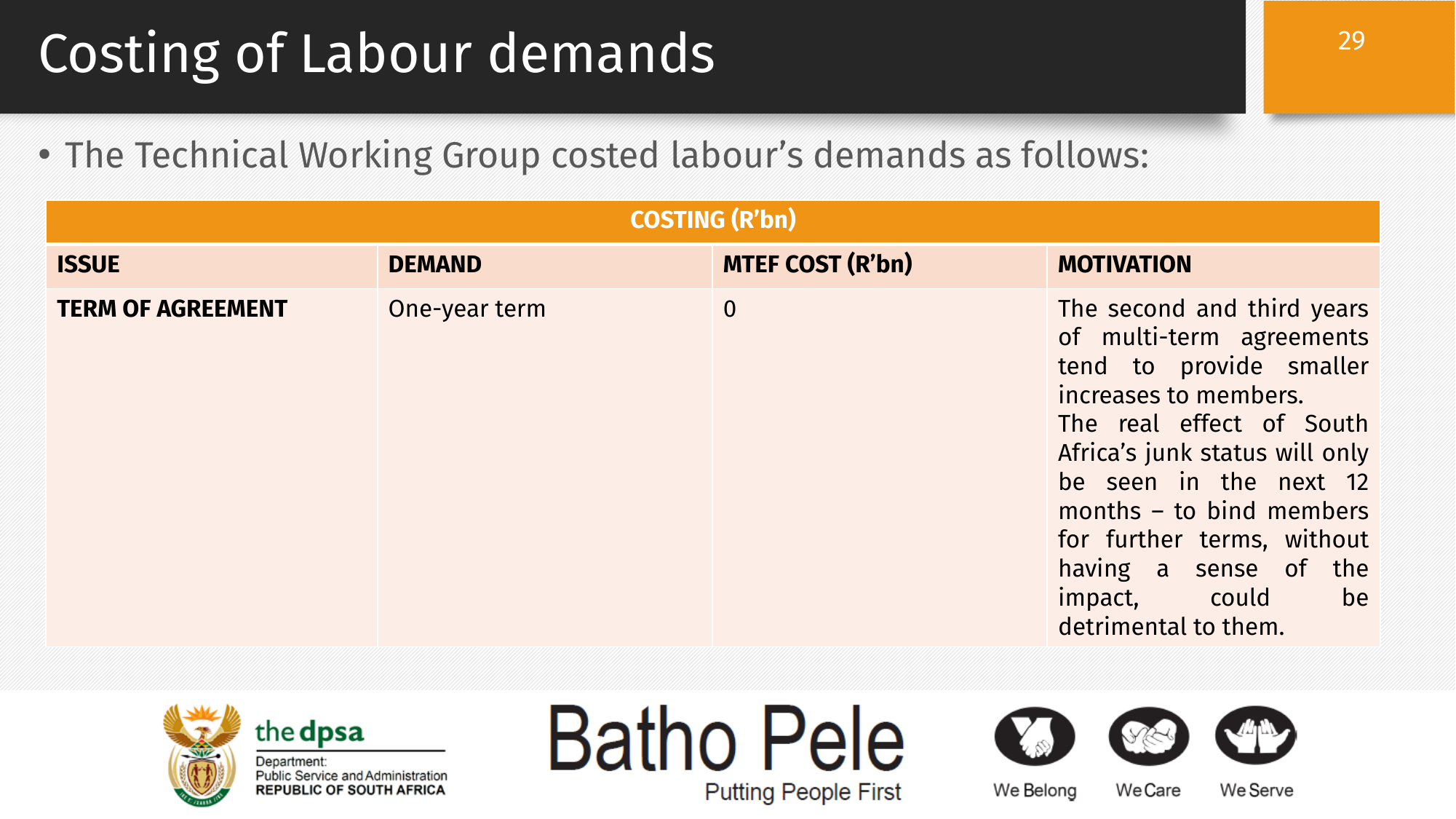

29
# Costing of Labour demands
The Technical Working Group costed labour’s demands as follows:

| COSTING (R’bn) |  |  |  |
| --- | --- | --- | --- |
| ISSUE | DEMAND | MTEF COST (R’bn) | MOTIVATION |
| TERM OF AGREEMENT | One-year term | 0 | The second and third years of multi-term agreements tend to provide smaller increases to members. The real effect of South Africa’s junk status will only be seen in the next 12 months – to bind members for further terms, without having a sense of the impact, could be detrimental to them. |